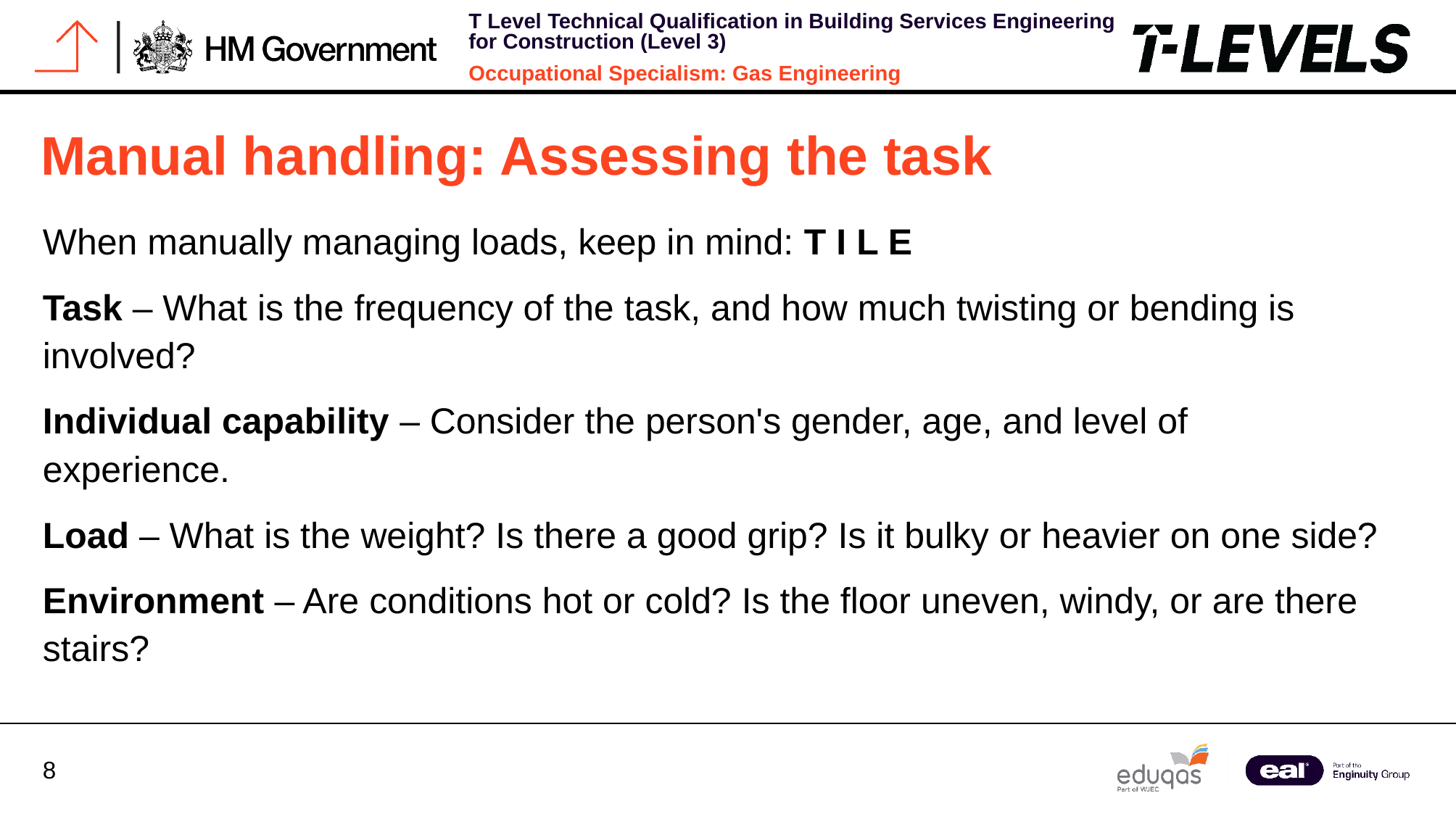

Manual handling: Assessing the task
When manually managing loads, keep in mind: T I L E
Task – What is the frequency of the task, and how much twisting or bending is involved?
Individual capability – Consider the person's gender, age, and level of experience.
Load – What is the weight? Is there a good grip? Is it bulky or heavier on one side?
Environment – Are conditions hot or cold? Is the floor uneven, windy, or are there stairs?